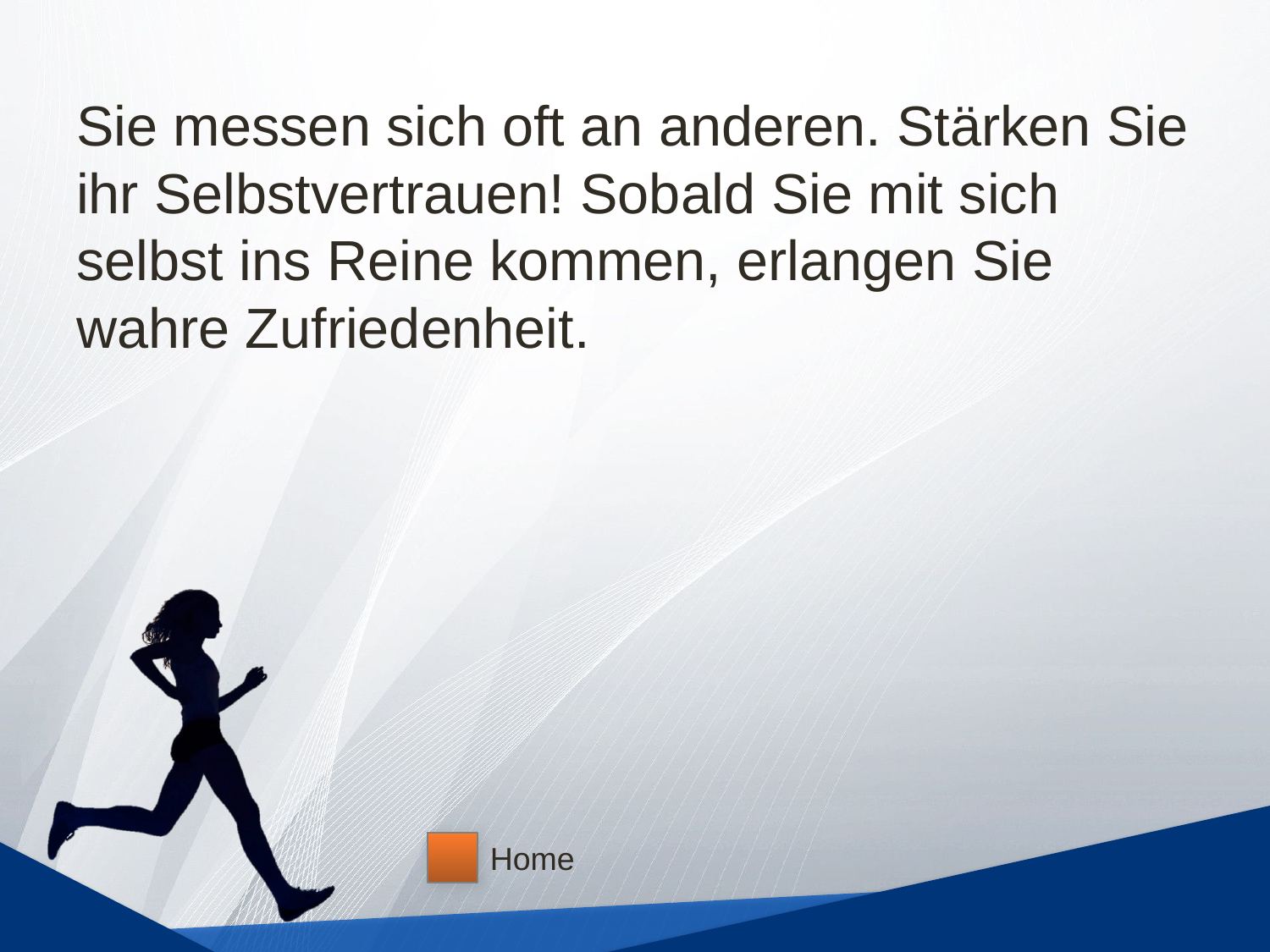

# Sie messen sich oft an anderen. Stärken Sie ihr Selbstvertrauen! Sobald Sie mit sich selbst ins Reine kommen, erlangen Sie wahre Zufriedenheit.